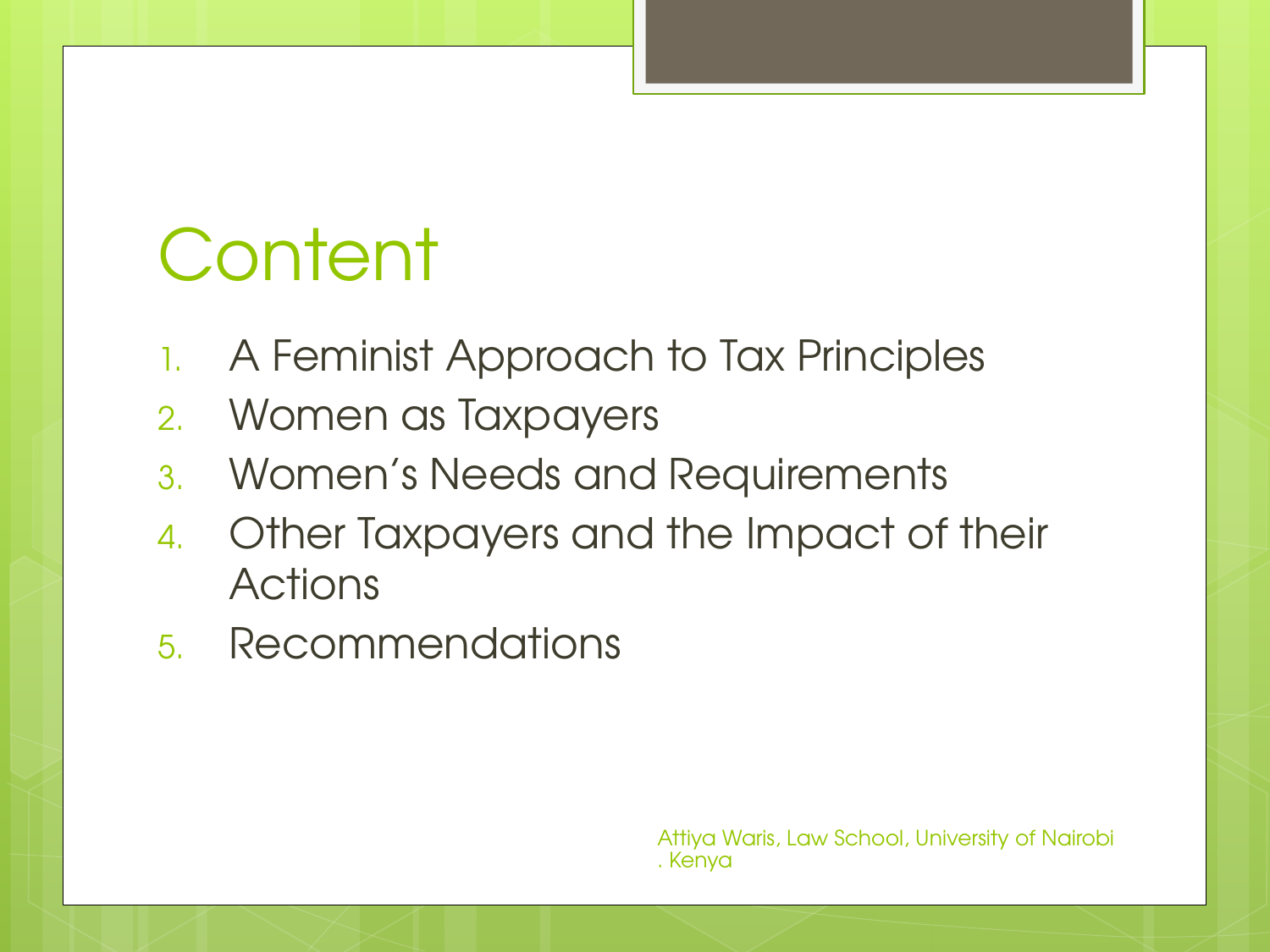

# Content
A Feminist Approach to Tax Principles
Women as Taxpayers
Women’s Needs and Requirements
Other Taxpayers and the Impact of their Actions
Recommendations
Attiya Waris, Law School, University of Nairobi. Kenya